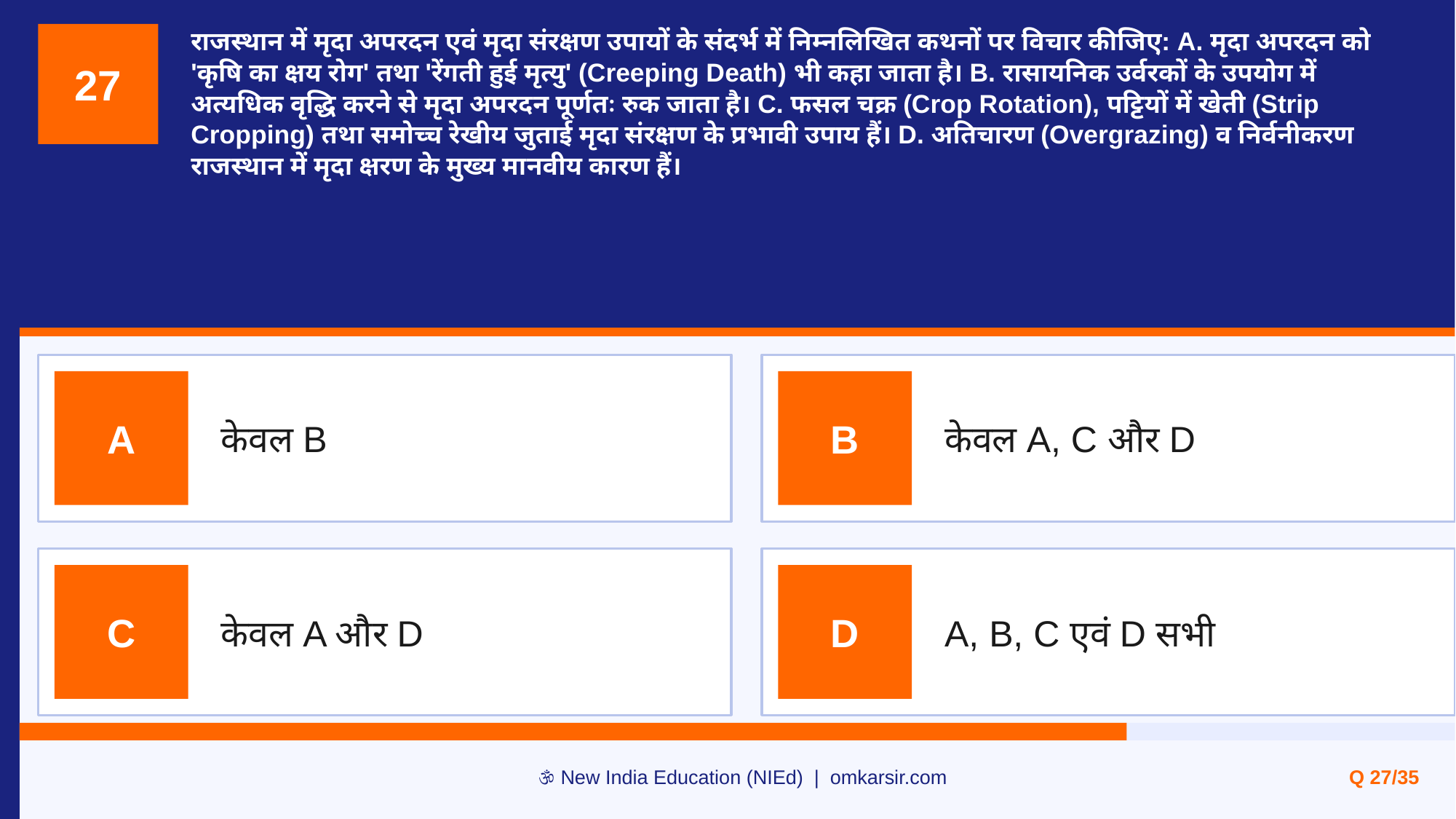

राजस्थान में मृदा अपरदन एवं मृदा संरक्षण उपायों के संदर्भ में निम्नलिखित कथनों पर विचार कीजिए: A. मृदा अपरदन को 'कृषि का क्षय रोग' तथा 'रेंगती हुई मृत्यु' (Creeping Death) भी कहा जाता है। B. रासायनिक उर्वरकों के उपयोग में अत्यधिक वृद्धि करने से मृदा अपरदन पूर्णतः रुक जाता है। C. फसल चक्र (Crop Rotation), पट्टियों में खेती (Strip Cropping) तथा समोच्च रेखीय जुताई मृदा संरक्षण के प्रभावी उपाय हैं। D. अतिचारण (Overgrazing) व निर्वनीकरण राजस्थान में मृदा क्षरण के मुख्य मानवीय कारण हैं।
27

केवल B
केवल A, C और D
A
B

केवल A और D
A, B, C एवं D सभी
C
D

🕉️ New India Education (NIEd)  |  omkarsir.com
Q 27/35